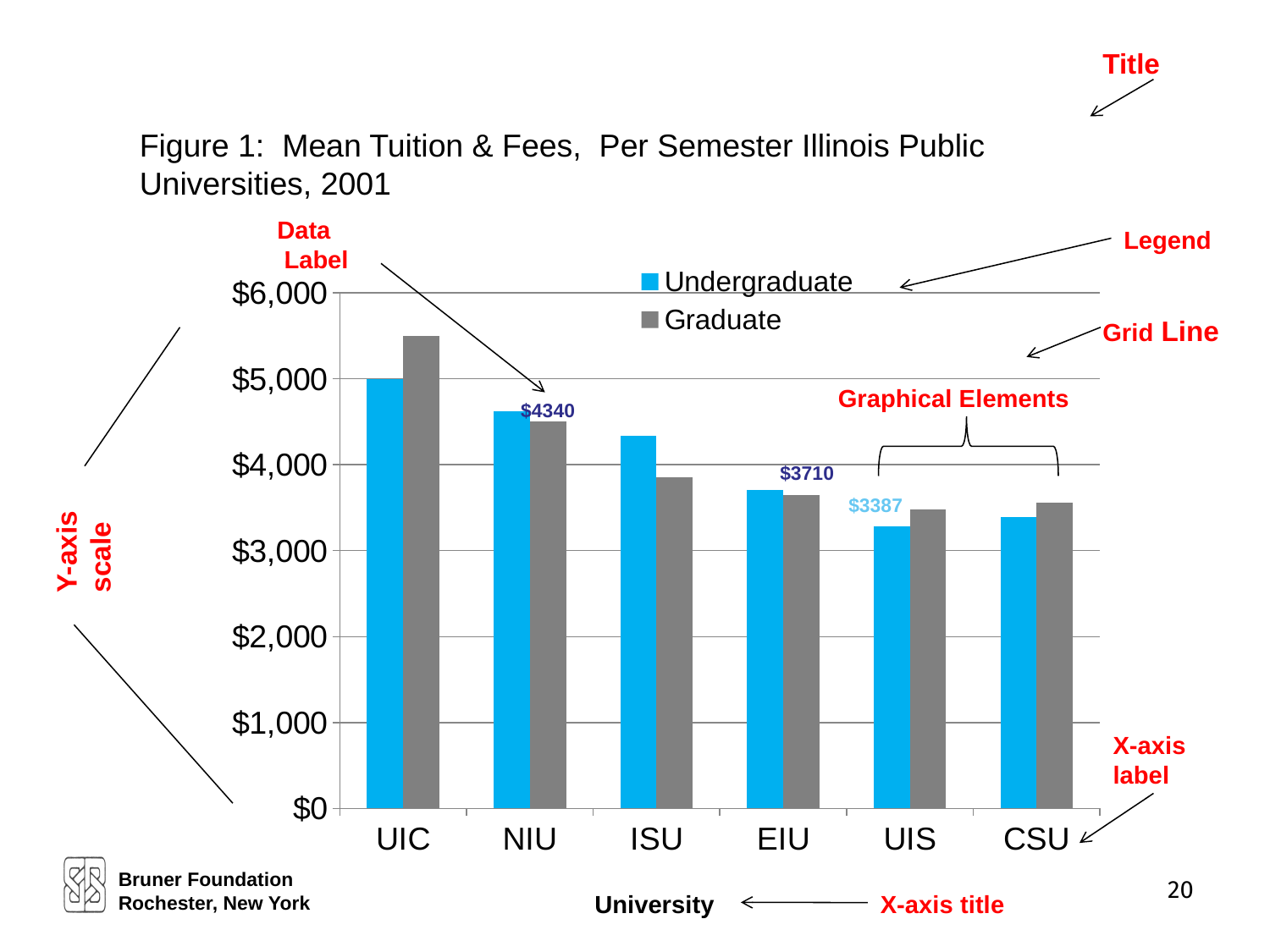

Title
Figure 1:  Mean Tuition & Fees,  Per Semester Illinois Public Universities, 2001
Data
 Label
Legend

### Chart

| Category | Undergraduate | Graduate |
|---|---|---|
| UIC | 5000.0 | 5500.0 |
| NIU | 4620.0 | 4500.0 |
| ISU | 4340.0 | 3850.0 |
| EIU | 3710.0 | 3650.0 |
| UIS | 3280.0 | 3480.0 |
| CSU | 3387.0 | 3559.0 |
Grid Line

Graphical Elements
  $4340
 $3710
$3387
Y-axis scale
X-axis label
Bruner Foundation
Rochester, New York
20
University
X-axis title